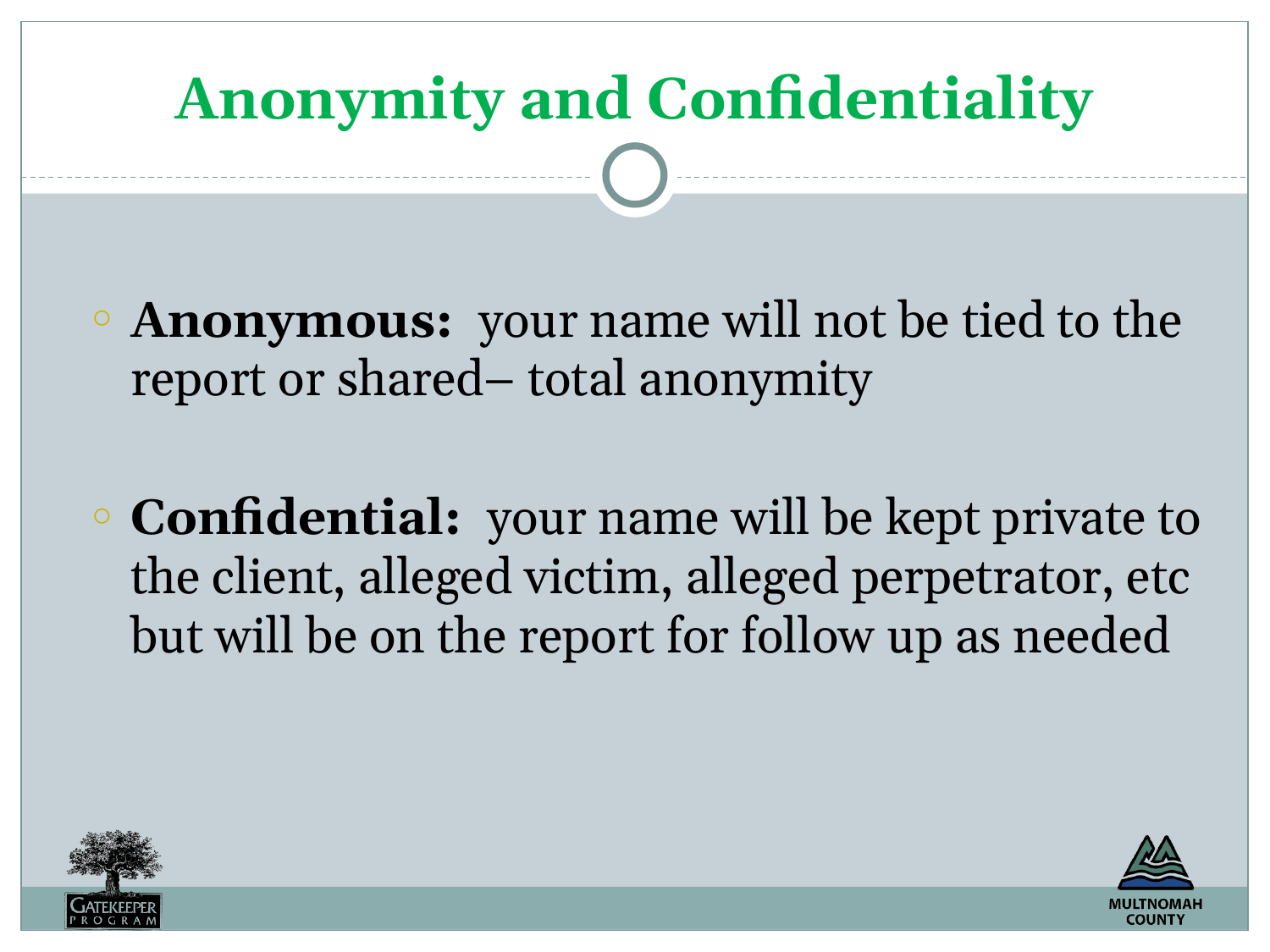

# Anonymity and Confidentiality

Anonymous:  your name will not be tied to the report or shared– total anonymity

Confidential:  your name will be kept private to the client, alleged victim, alleged perpetrator, etc but will be on the report for follow up as needed